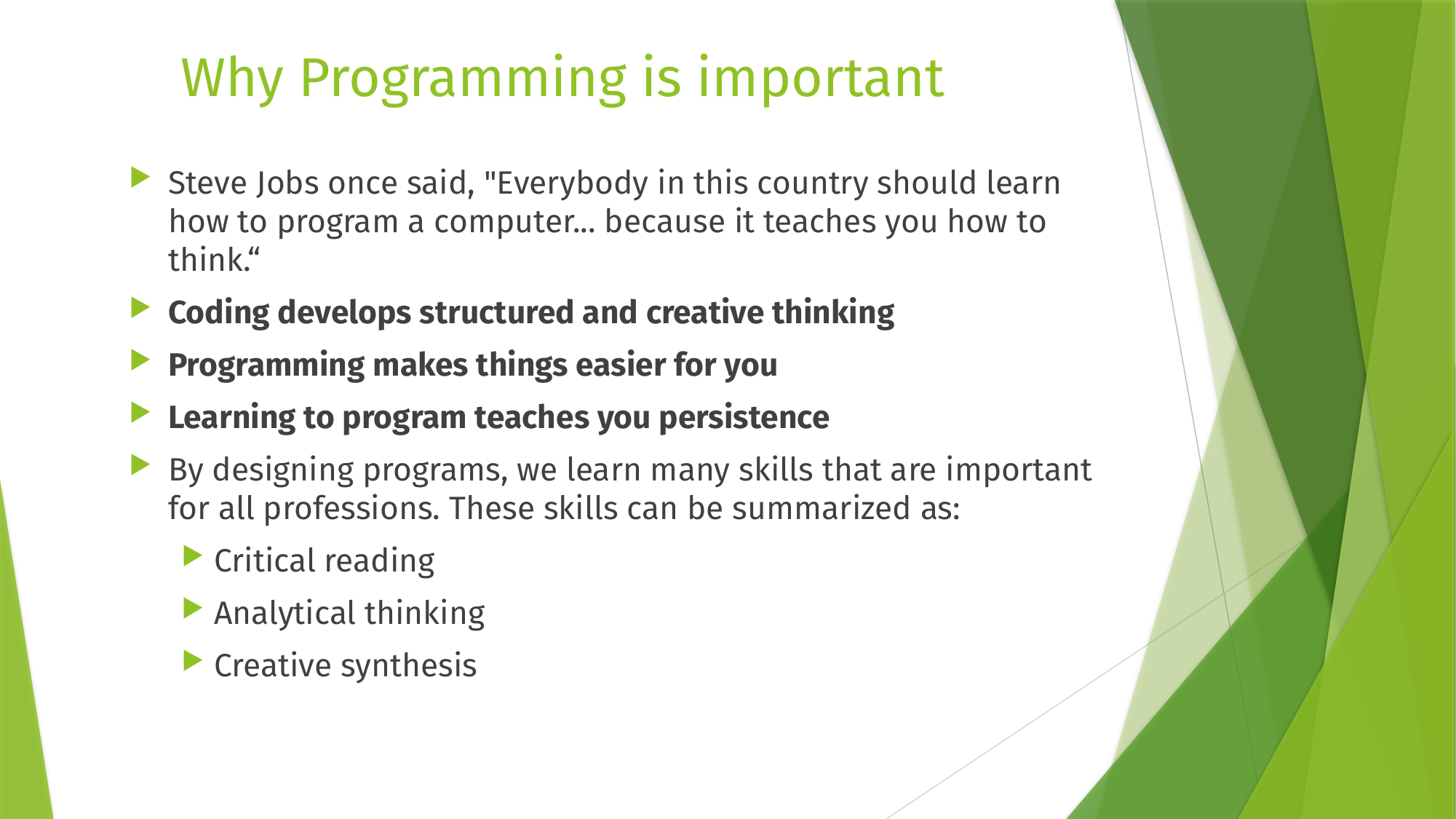

# Why Programming is important
Steve Jobs once said, "Everybody in this country should learn how to program a computer... because it teaches you how to think.“
Coding develops structured and creative thinking
Programming makes things easier for you
Learning to program teaches you persistence
By designing programs, we learn many skills that are important for all professions. These skills can be summarized as:
Critical reading
Analytical thinking
Creative synthesis